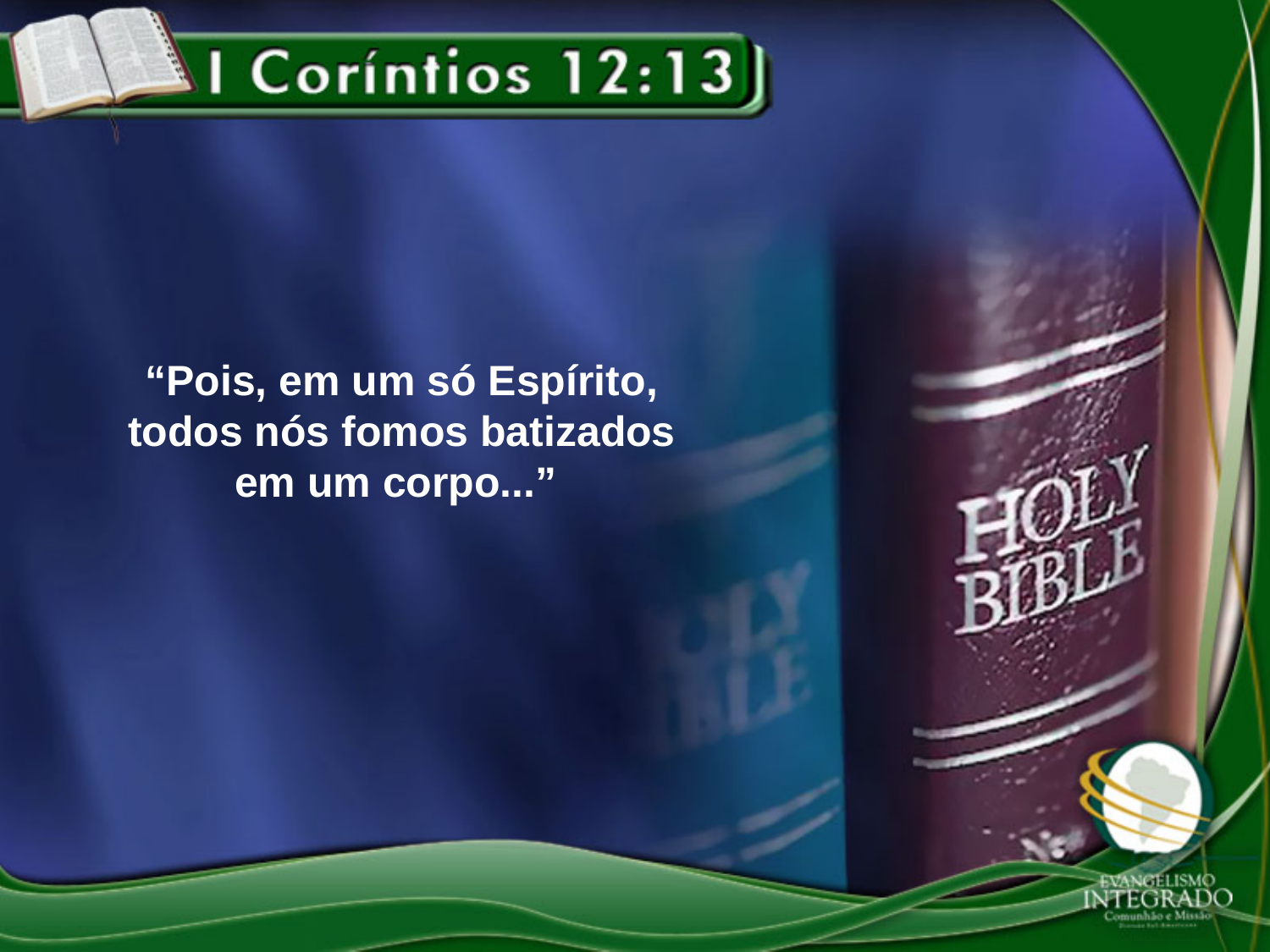

“Pois, em um só Espírito, todos nós fomos batizados em um corpo...”